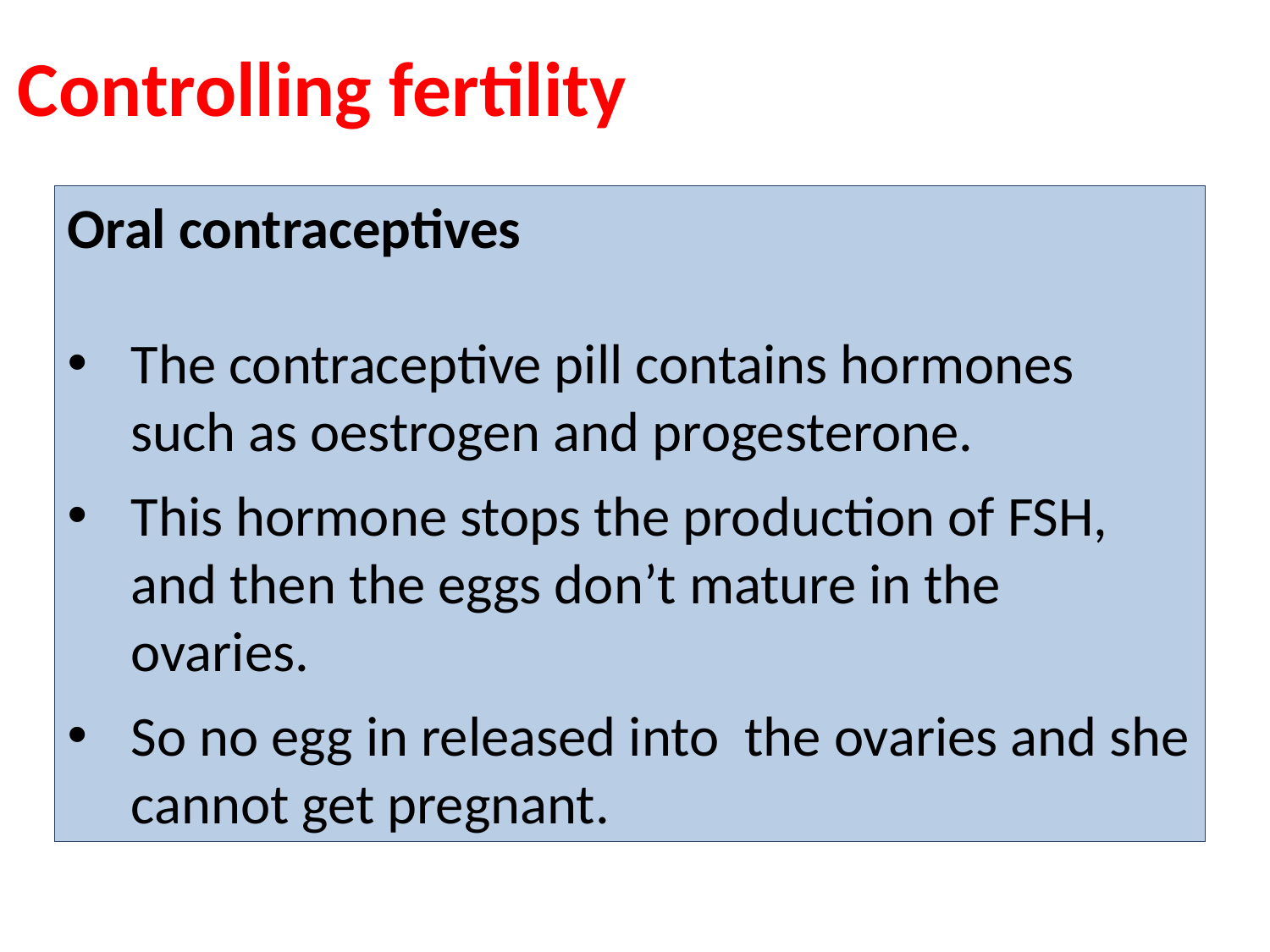

# Controlling fertility
Oral contraceptives

The contraceptive pill contains hormones such as oestrogen and progesterone.

This hormone stops the production of FSH, and then the eggs don’t mature in the ovaries.

So no egg in released into  the ovaries and she cannot get pregnant.